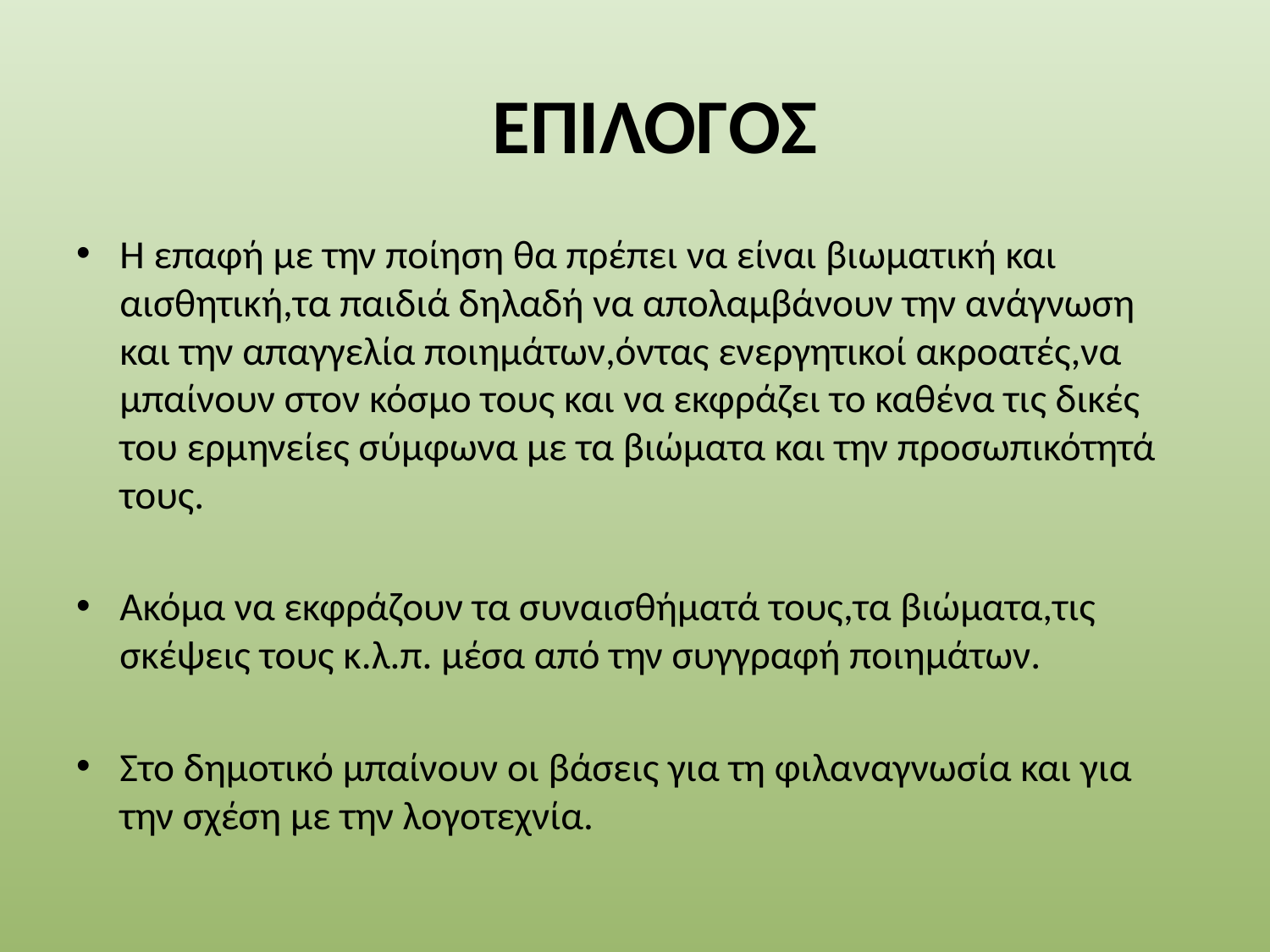

#
ΕΠΙΛΟΓΟΣ
Η επαφή με την ποίηση θα πρέπει να είναι βιωματική και αισθητική,τα παιδιά δηλαδή να απολαμβάνουν την ανάγνωση και την απαγγελία ποιημάτων,όντας ενεργητικοί ακροατές,να μπαίνουν στον κόσμο τους και να εκφράζει το καθένα τις δικές του ερμηνείες σύμφωνα με τα βιώματα και την προσωπικότητά τους.

Ακόμα να εκφράζουν τα συναισθήματά τους,τα βιώματα,τις σκέψεις τους κ.λ.π. μέσα από την συγγραφή ποιημάτων.

Στο δημοτικό μπαίνουν οι βάσεις για τη φιλαναγνωσία και για την σχέση με την λογοτεχνία.